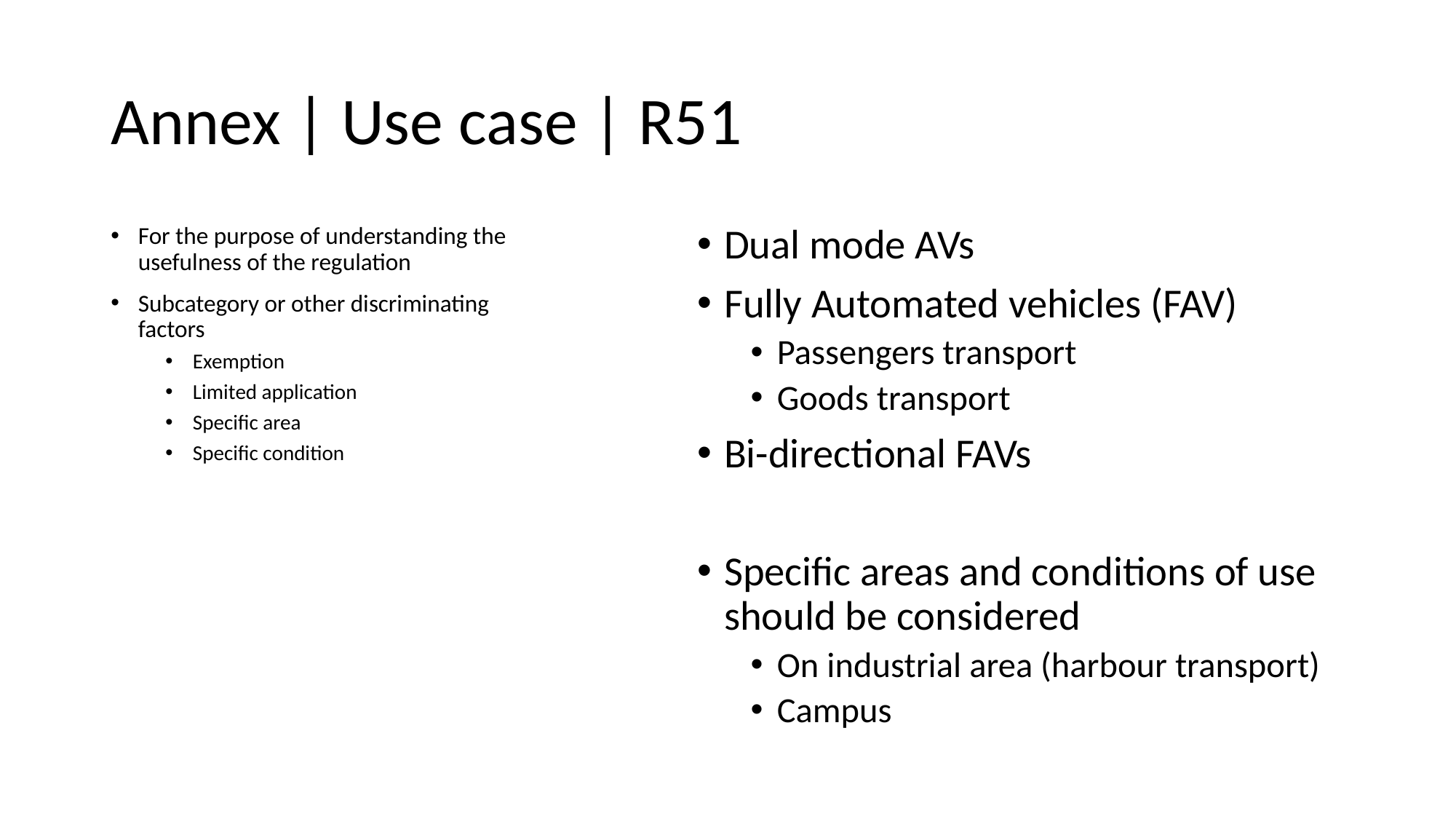

# Annex | Use case | R51
For the purpose of understanding the usefulness of the regulation
Subcategory or other discriminating factors
Exemption
Limited application
Specific area
Specific condition
Dual mode AVs
Fully Automated vehicles (FAV)
Passengers transport
Goods transport
Bi-directional FAVs

Specific areas and conditions of use should be considered
On industrial area (harbour transport)
Campus